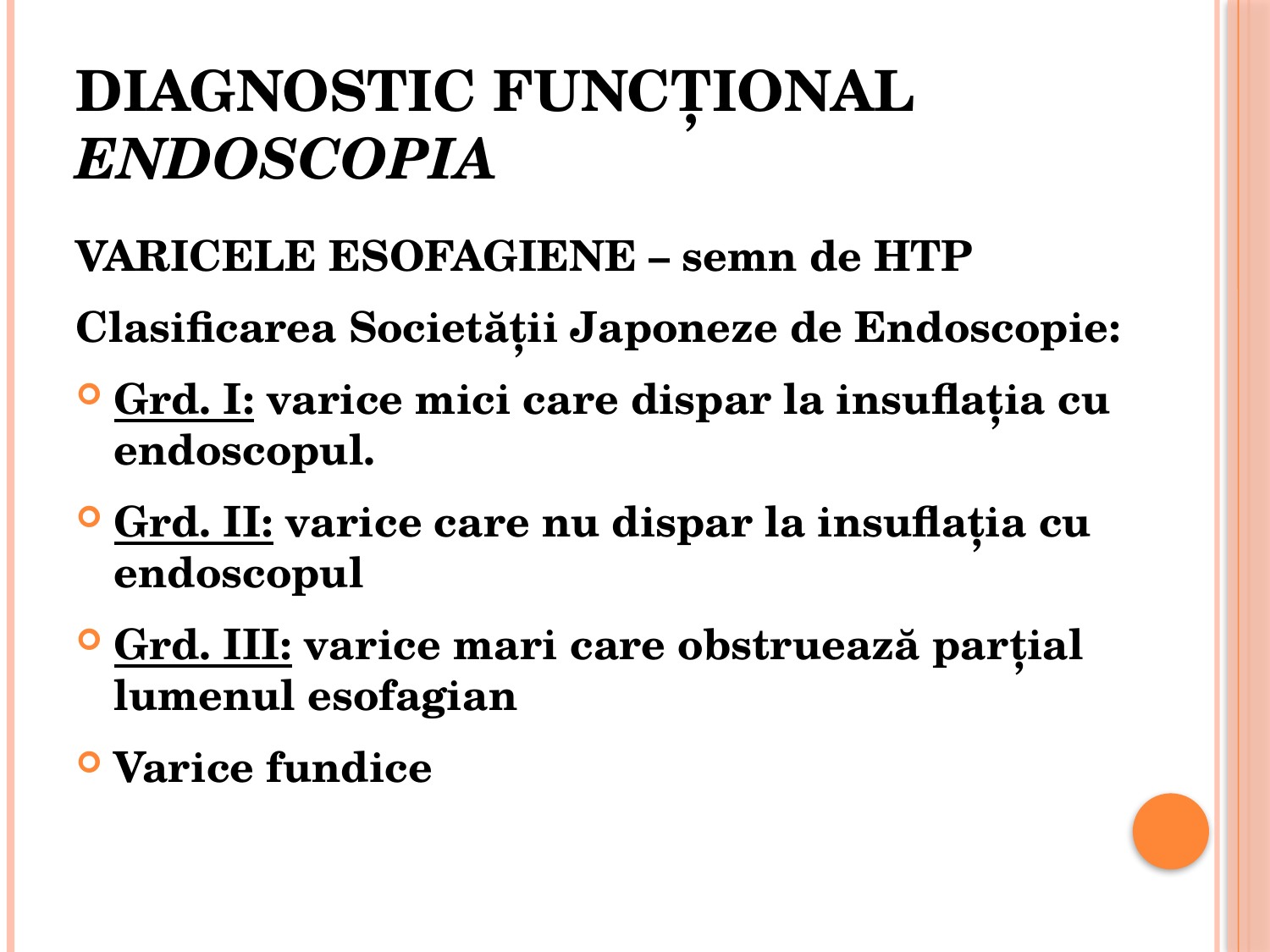

# Diagnostic funcţional ENDOSCOPIA
VARICELE ESOFAGIENE – semn de HTP
Clasificarea Societăţii Japoneze de Endoscopie:
Grd. I: varice mici care dispar la insuflaţia cu endoscopul.
Grd. II: varice care nu dispar la insuflaţia cu endoscopul
Grd. III: varice mari care obstruează parţial lumenul esofagian
Varice fundice